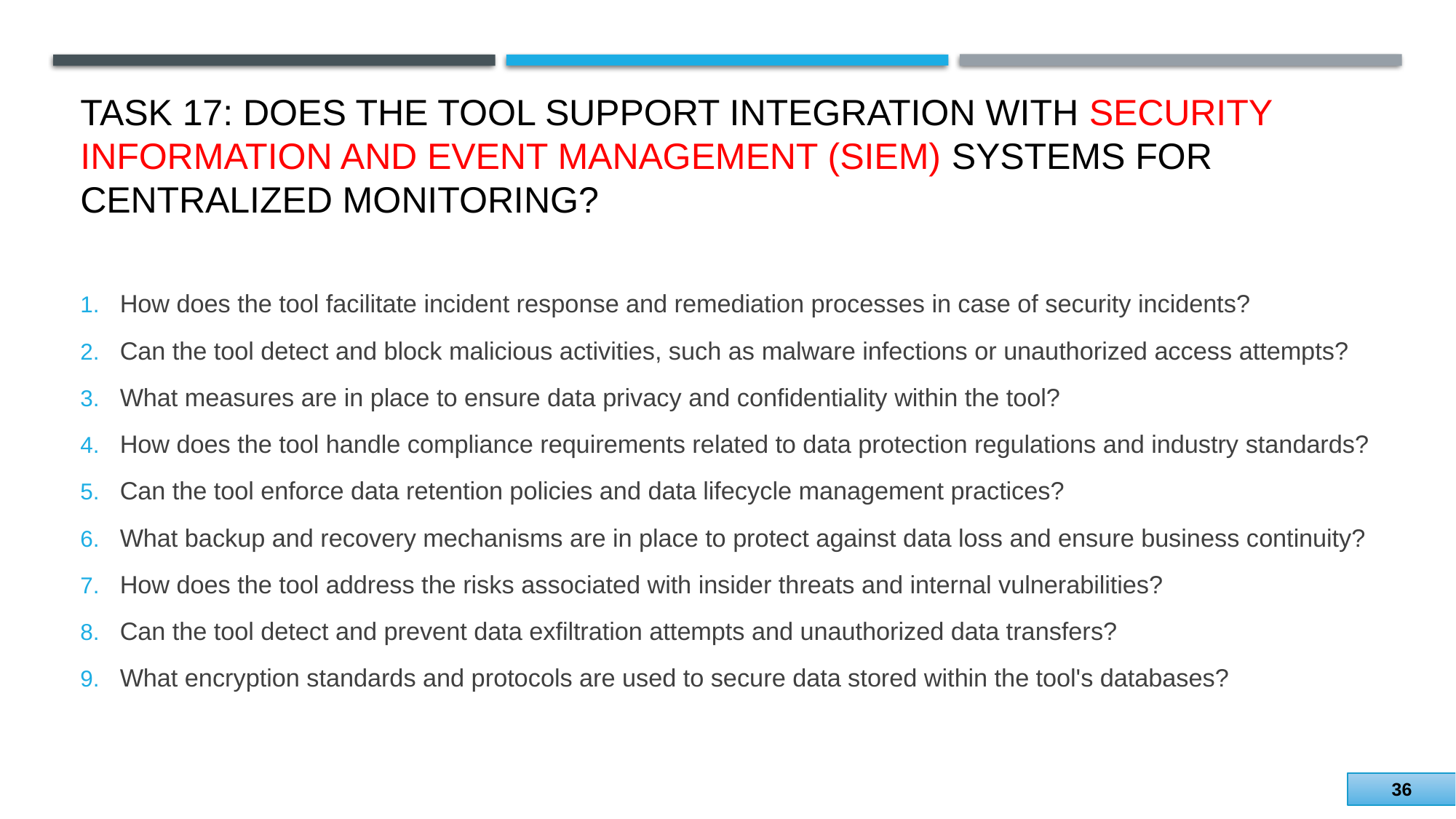

# Task 17: Does the tool support integration with security information and event management (SIEM) systems for centralized monitoring?
How does the tool facilitate incident response and remediation processes in case of security incidents?
Can the tool detect and block malicious activities, such as malware infections or unauthorized access attempts?
What measures are in place to ensure data privacy and confidentiality within the tool?
How does the tool handle compliance requirements related to data protection regulations and industry standards?
Can the tool enforce data retention policies and data lifecycle management practices?
What backup and recovery mechanisms are in place to protect against data loss and ensure business continuity?
How does the tool address the risks associated with insider threats and internal vulnerabilities?
Can the tool detect and prevent data exfiltration attempts and unauthorized data transfers?
What encryption standards and protocols are used to secure data stored within the tool's databases?